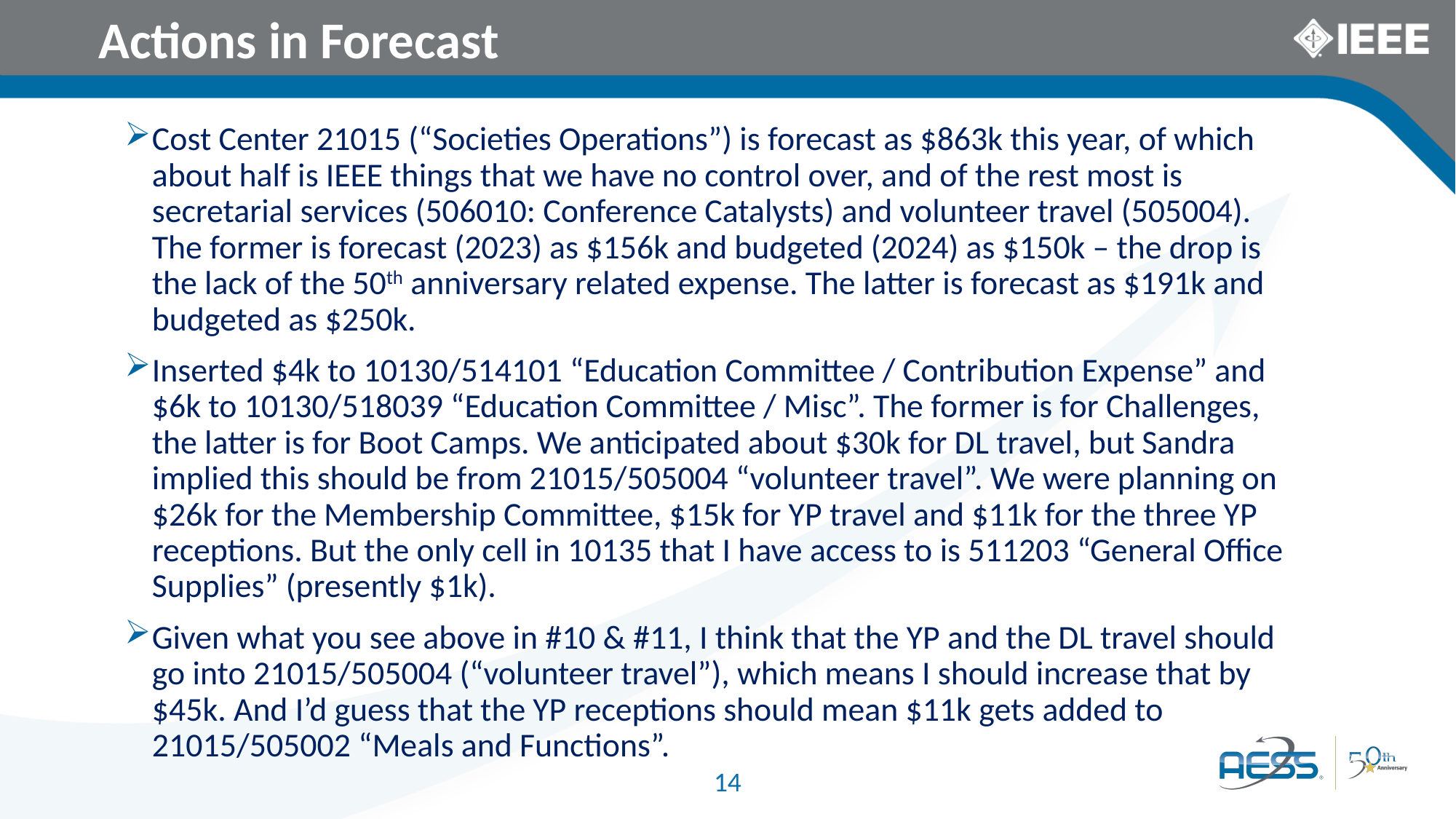

Actions in Forecast
Cost Center 21015 (“Societies Operations”) is forecast as $863k this year, of which about half is IEEE things that we have no control over, and of the rest most is secretarial services (506010: Conference Catalysts) and volunteer travel (505004). The former is forecast (2023) as $156k and budgeted (2024) as $150k – the drop is the lack of the 50th anniversary related expense. The latter is forecast as $191k and budgeted as $250k.
Inserted $4k to 10130/514101 “Education Committee / Contribution Expense” and $6k to 10130/518039 “Education Committee / Misc”. The former is for Challenges, the latter is for Boot Camps. We anticipated about $30k for DL travel, but Sandra implied this should be from 21015/505004 “volunteer travel”. We were planning on $26k for the Membership Committee, $15k for YP travel and $11k for the three YP receptions. But the only cell in 10135 that I have access to is 511203 “General Office Supplies” (presently $1k).
Given what you see above in #10 & #11, I think that the YP and the DL travel should go into 21015/505004 (“volunteer travel”), which means I should increase that by $45k. And I’d guess that the YP receptions should mean $11k gets added to 21015/505002 “Meals and Functions”.

14